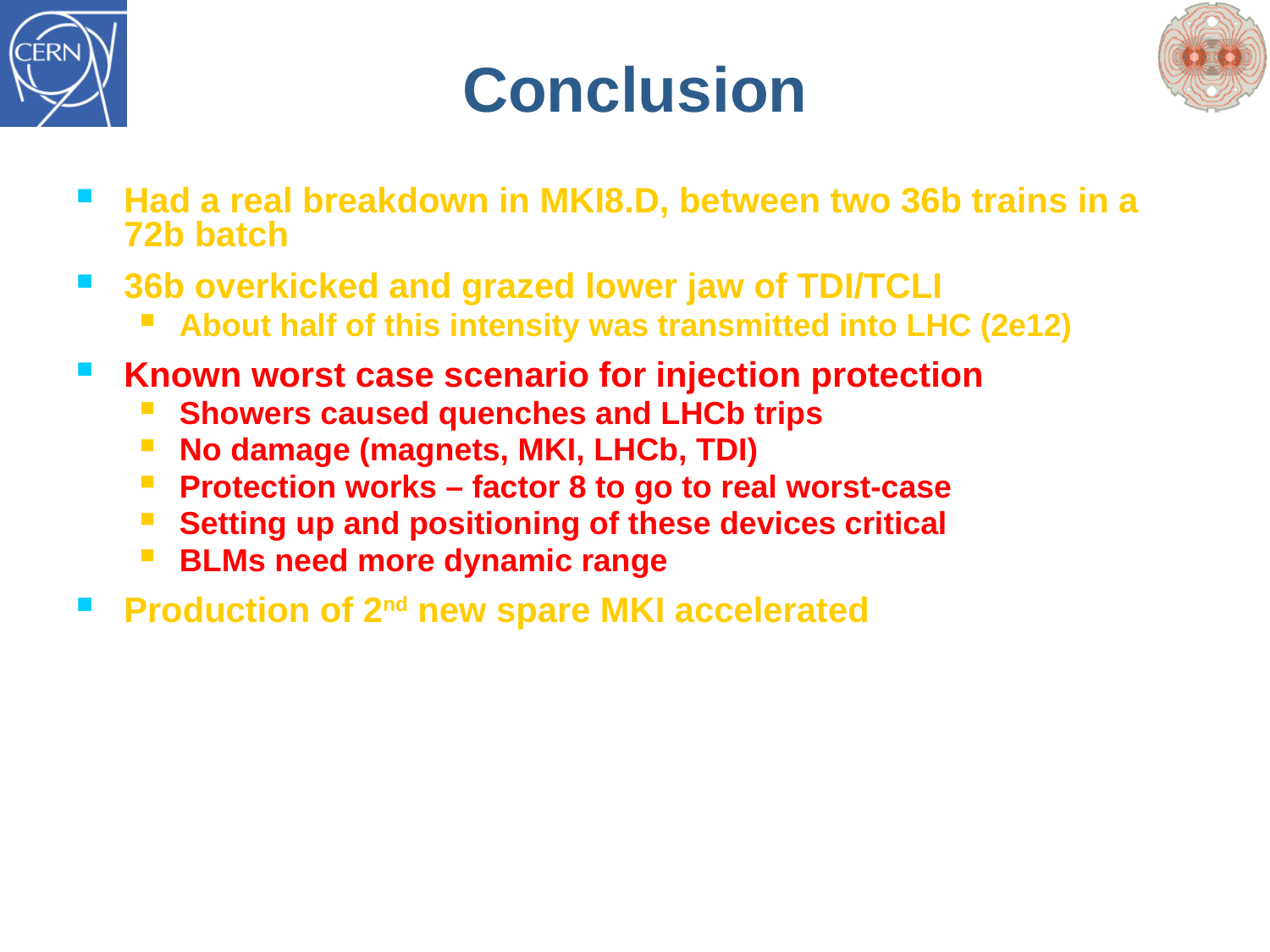

# Conclusion
Had a real breakdown in MKI8.D, between two 36b trains in a 72b batch
36b overkicked and grazed lower jaw of TDI/TCLI
About half of this intensity was transmitted into LHC (2e12)
Known worst case scenario for injection protection
Showers caused quenches and LHCb trips
No damage (magnets, MKI, LHCb, TDI)
Protection works – factor 8 to go to real worst-case
Setting up and positioning of these devices critical
BLMs need more dynamic range
Production of 2nd new spare MKI accelerated